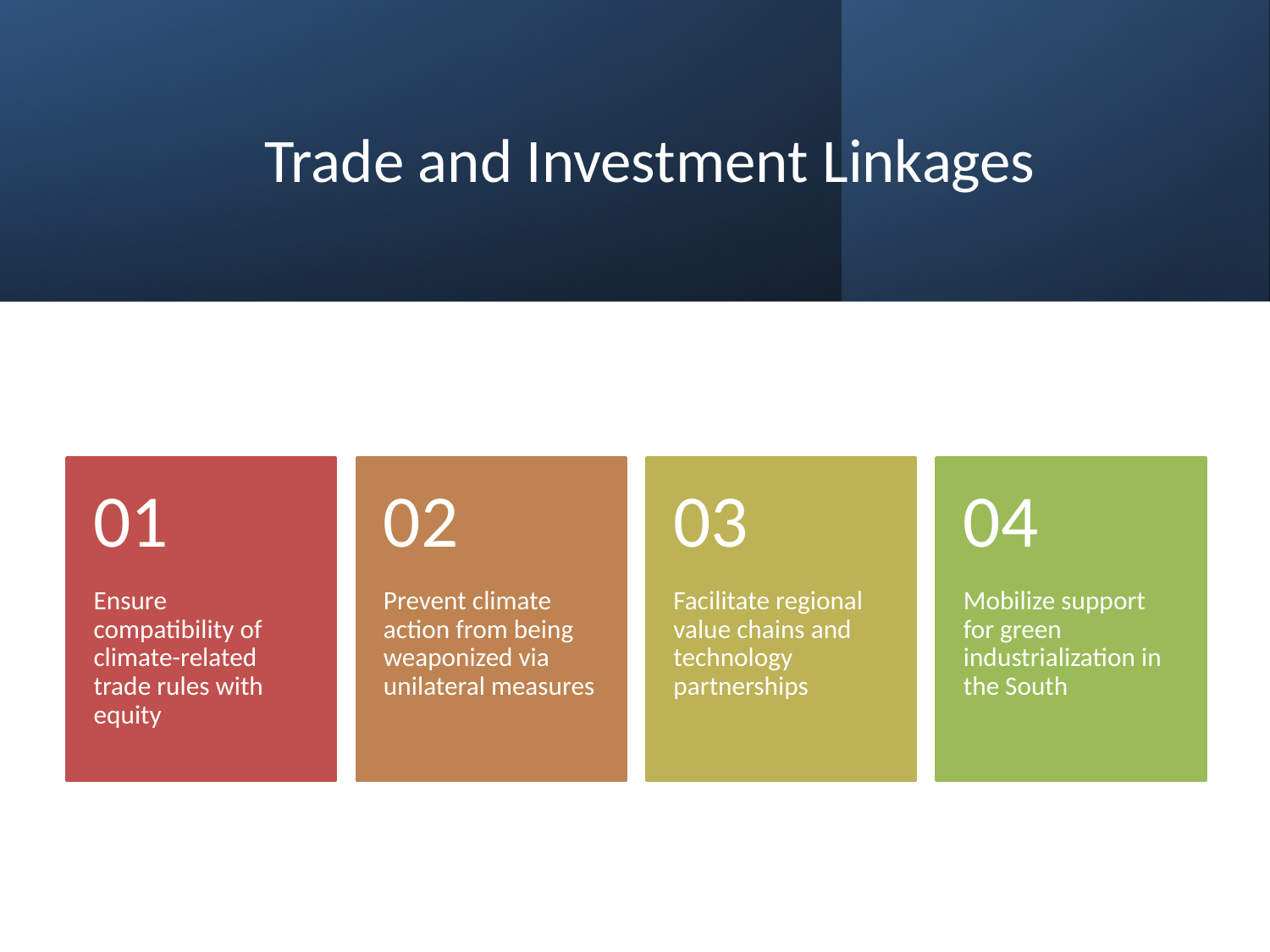

# Trade and Investment Linkages
Ensure compatibility of climate-related trade rules with equity
01
Prevent climate action from being weaponized via unilateral measures
02
Facilitate regional value chains and technology partnerships
03
Mobilize support for green industrialization in the South
04